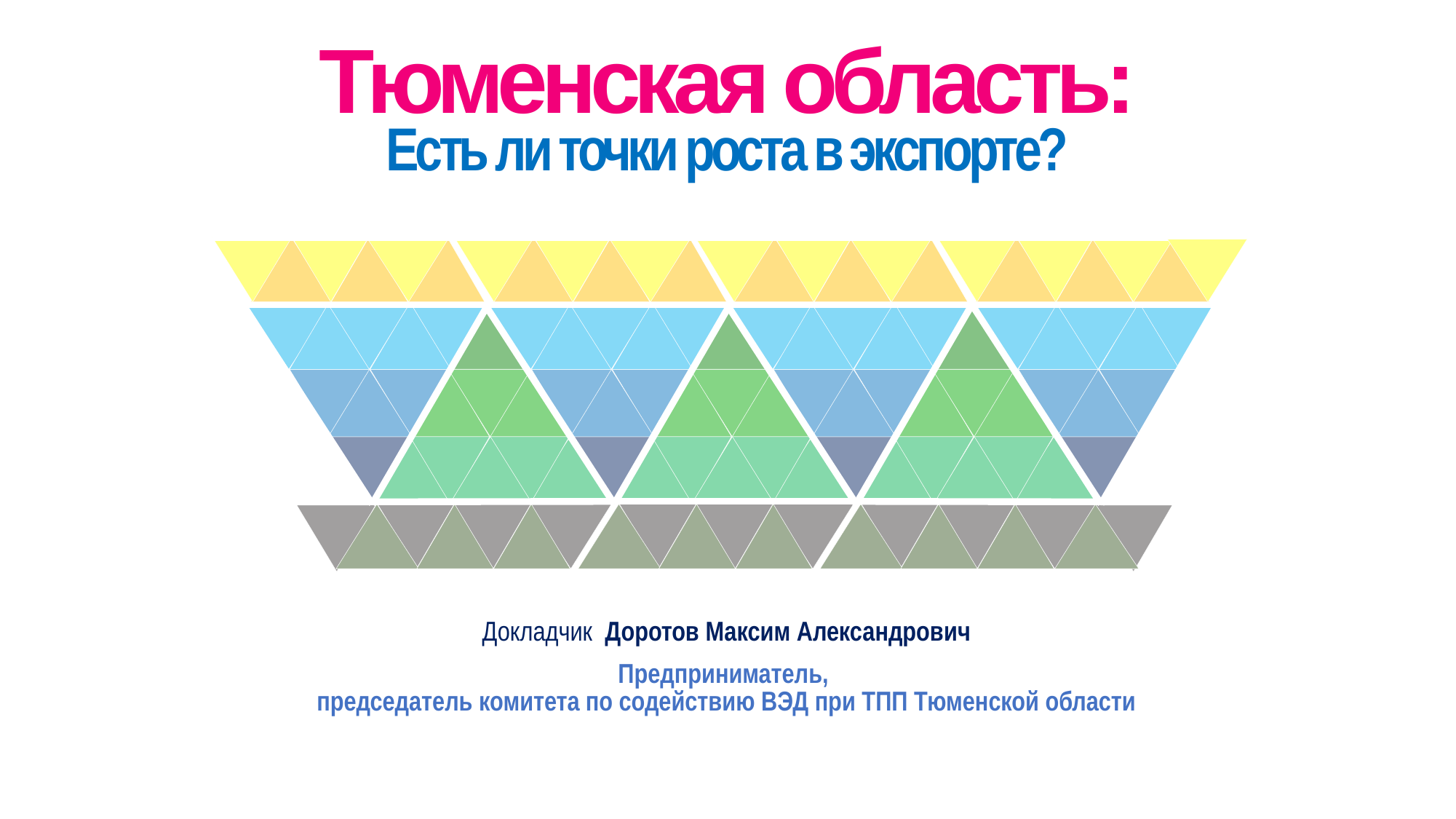

Тюменская область:
Есть ли точки роста в экспорте?

Докладчик  Доротов Максим Александрович

Предприниматель,
председатель комитета по содействию ВЭД при ТПП Тюменской области